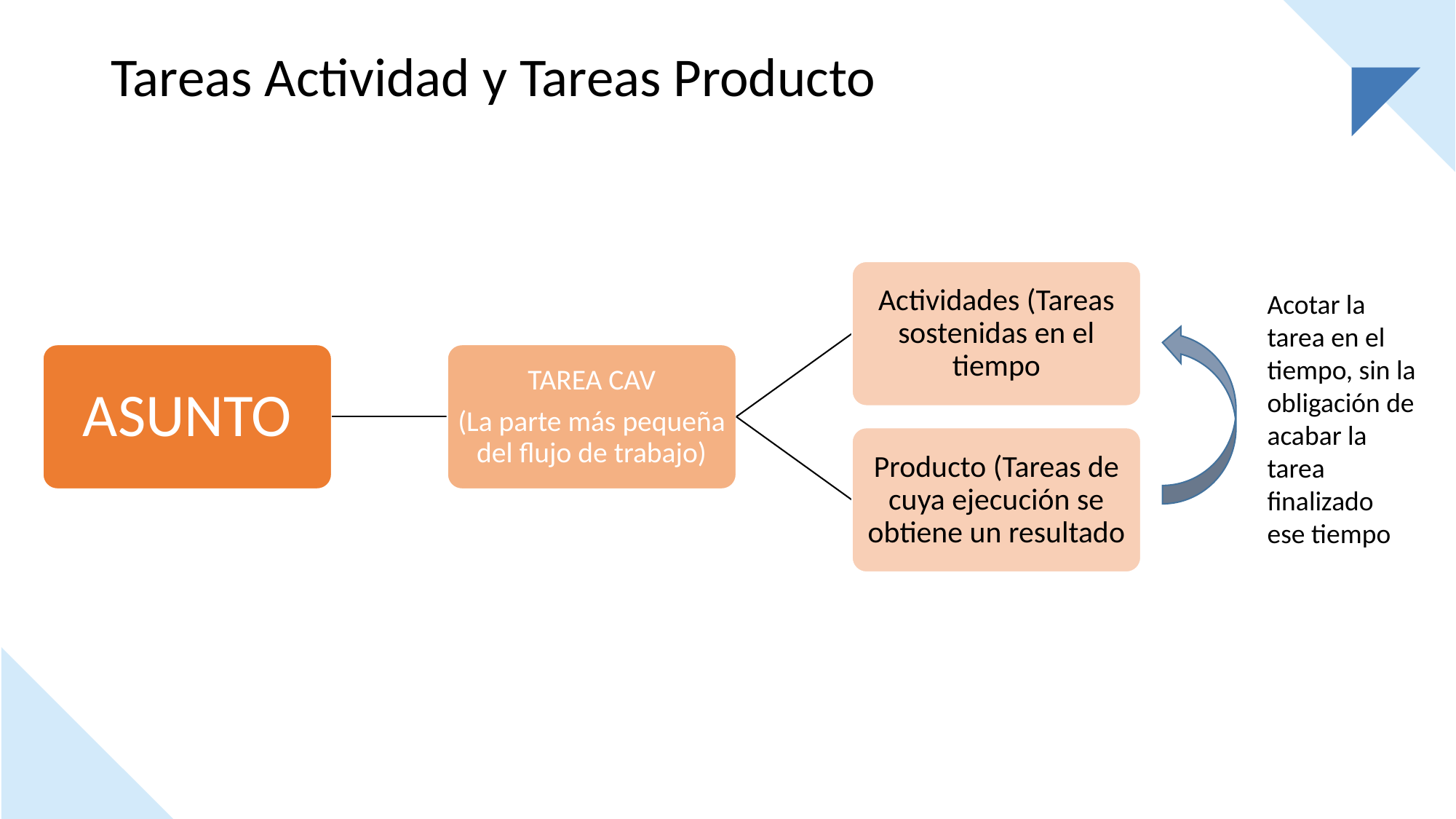

# Tareas Actividad y Tareas Producto
Actividades (Tareas sostenidas en el tiempo
Acotar la tarea en el tiempo, sin la obligación de acabar la tarea finalizado ese tiempo

ASUNTO
TAREA CAV
(La parte más pequeña del flujo de trabajo)

Producto (Tareas de cuya ejecución se obtiene un resultado